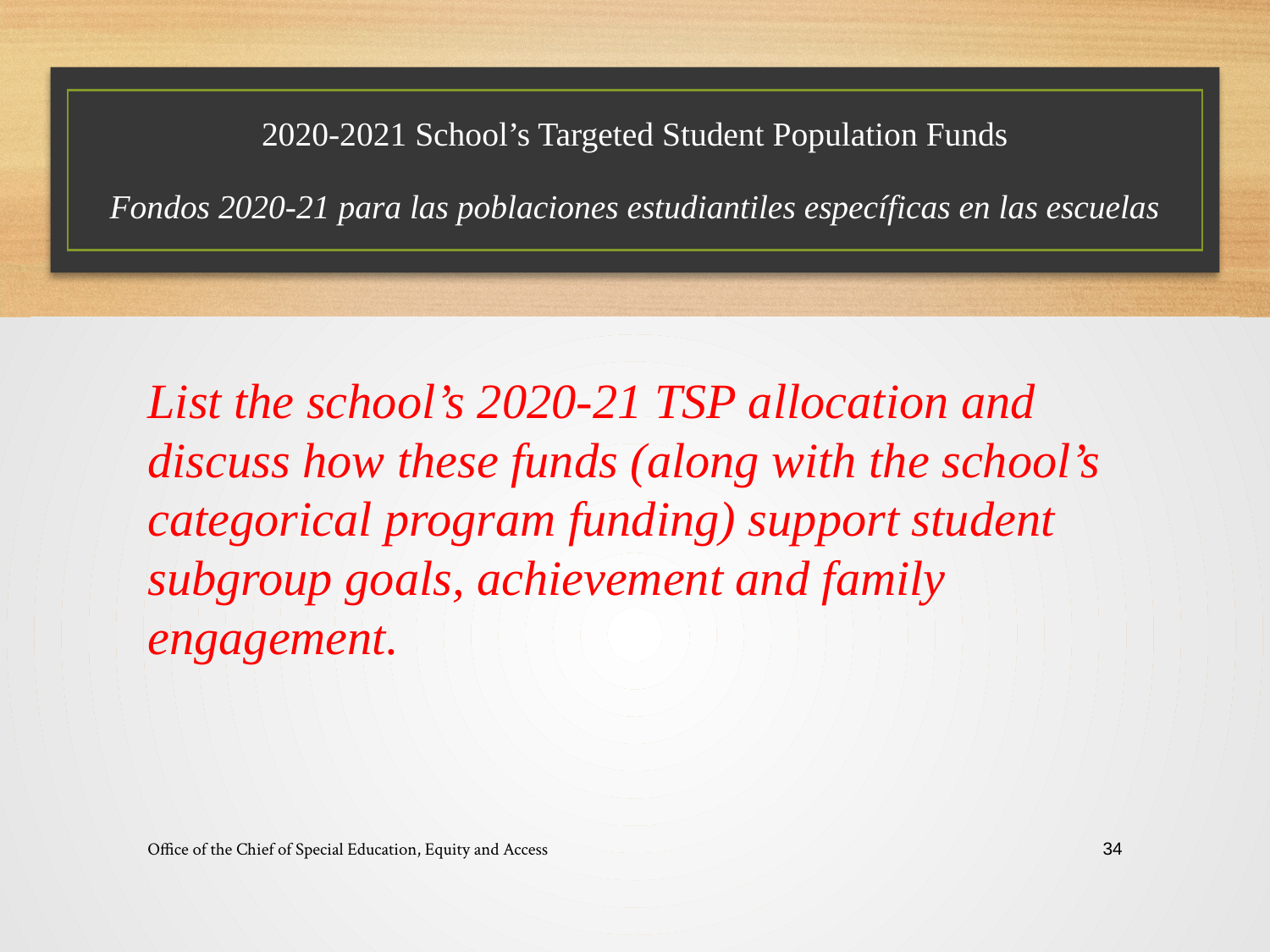

# 2020-2021 School’s Targeted Student Population Funds Fondos 2020-21 para las poblaciones estudiantiles específicas en las escuelas

List the school’s 2020-21 TSP allocation and discuss how these funds (along with the school’s categorical program funding) support student subgroup goals, achievement and family engagement.
Office of the Chief of Special Education, Equity and Access
34